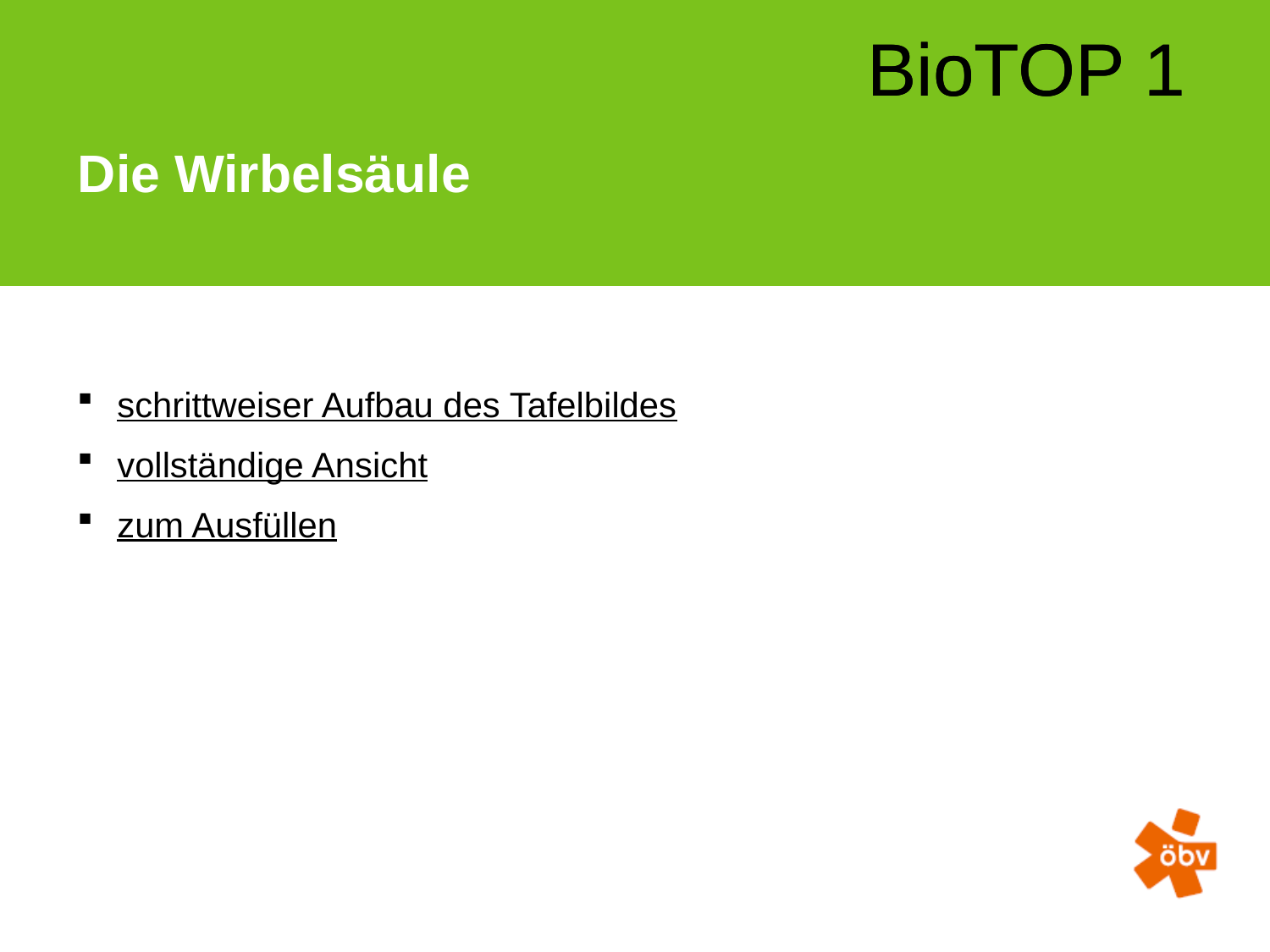

BioTOP 1
# Die Wirbelsäule
 schrittweiser Aufbau des Tafelbildes
 vollständige Ansicht
 zum Ausfüllen